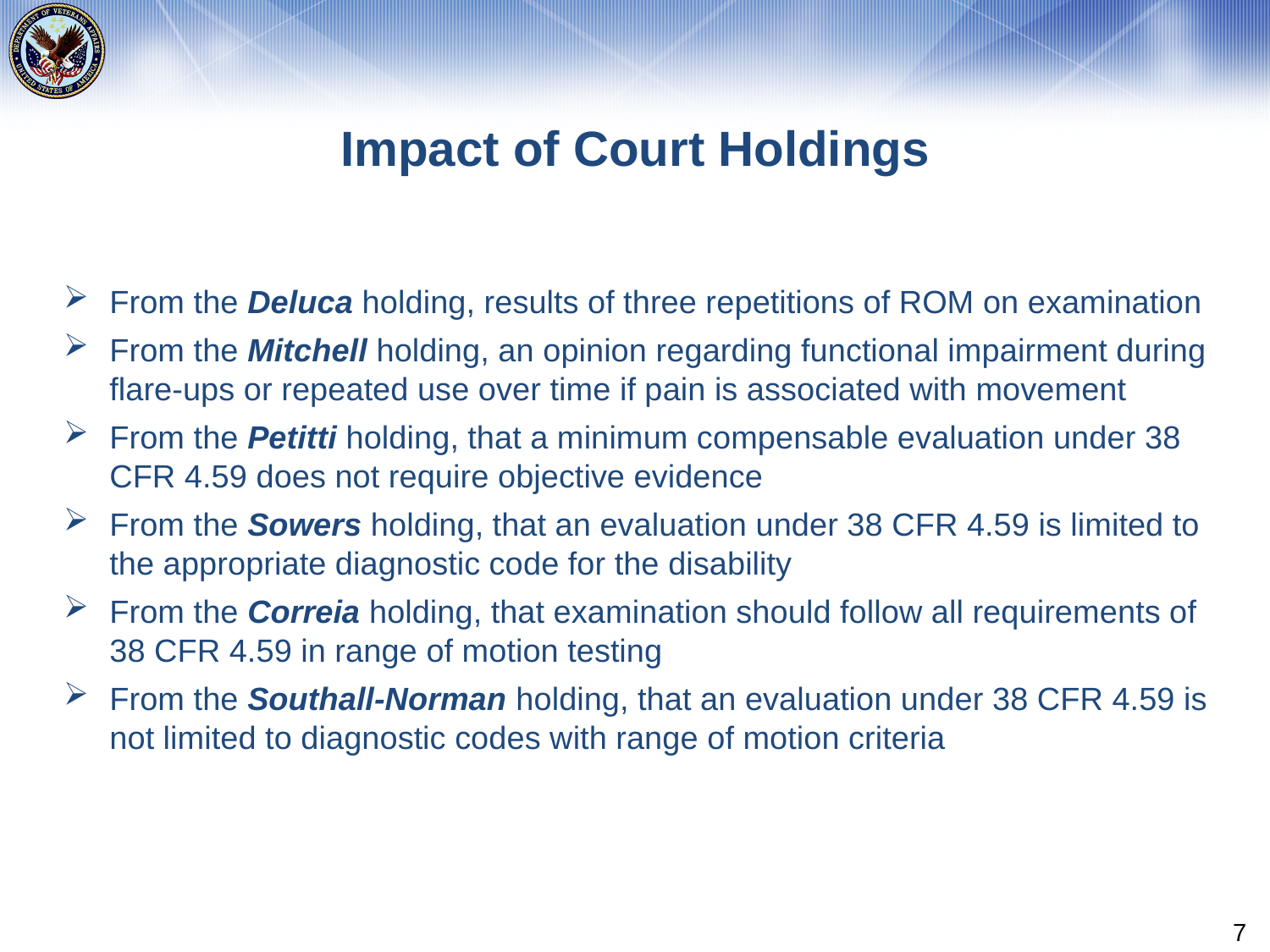

# Impact of Court Holdings

From the Deluca holding, results of three repetitions of ROM on examination
From the Mitchell holding, an opinion regarding functional impairment during flare-ups or repeated use over time if pain is associated with movement
From the Petitti holding, that a minimum compensable evaluation under 38 CFR 4.59 does not require objective evidence
From the Sowers holding, that an evaluation under 38 CFR 4.59 is limited to the appropriate diagnostic code for the disability
From the Correia holding, that examination should follow all requirements of 38 CFR 4.59 in range of motion testing
From the Southall-Norman holding, that an evaluation under 38 CFR 4.59 is not limited to diagnostic codes with range of motion criteria

7